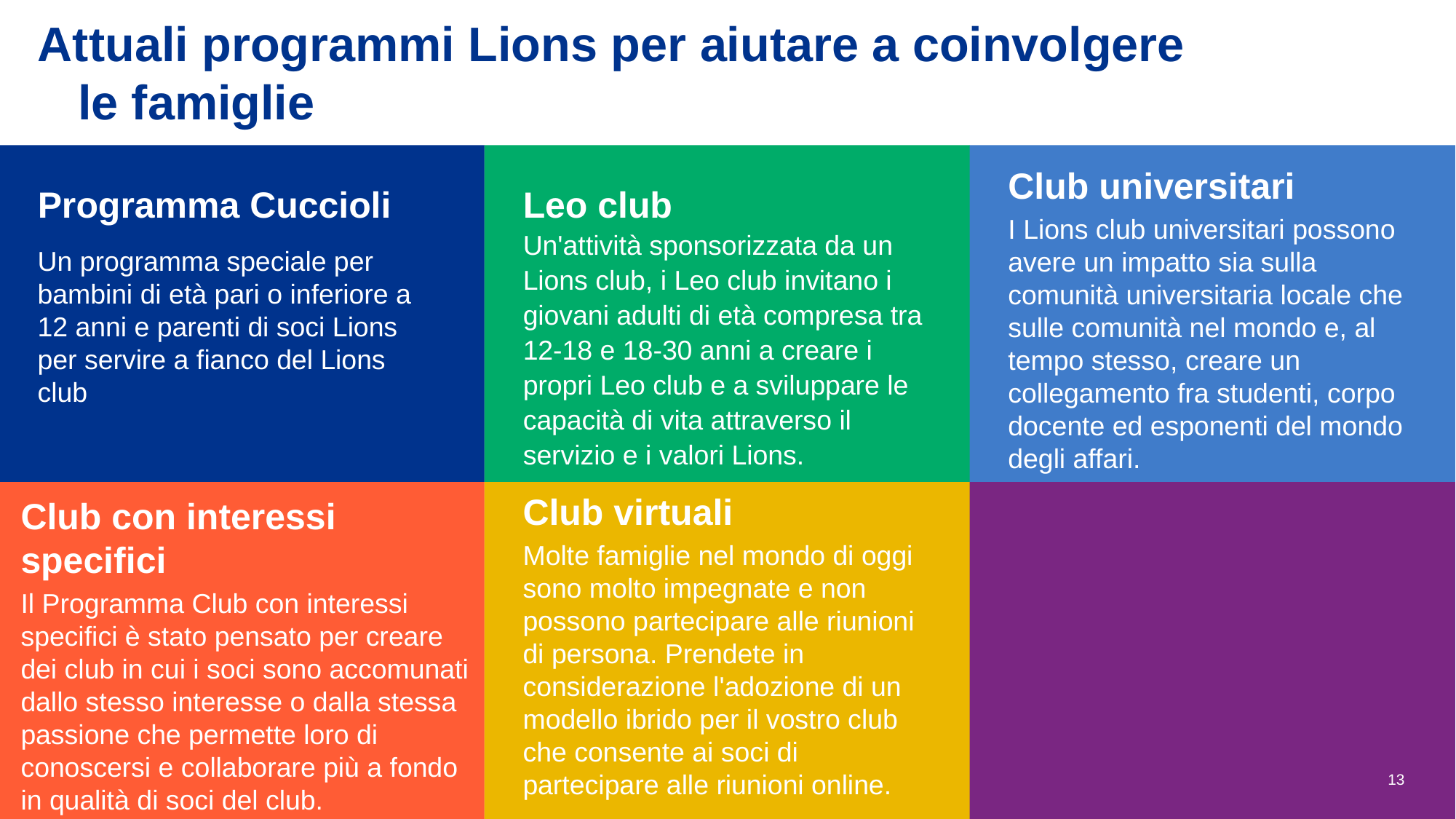

Attuali programmi Lions per aiutare a coinvolgere               le famiglie

Club universitari
I Lions club universitari possono avere un impatto sia sulla comunità universitaria locale che sulle comunità nel mondo e, al tempo stesso, creare un collegamento fra studenti, corpo docente ed esponenti del mondo degli affari.

Programma Cuccioli

Leo club
Un'attività sponsorizzata da un Lions club, i Leo club invitano i giovani adulti di età compresa tra 12-18 e 18-30 anni a creare i propri Leo club e a sviluppare le capacità di vita attraverso il servizio e i valori Lions.
Un programma speciale per bambini di età pari o inferiore a 12 anni e parenti di soci Lions per servire a fianco del Lions club
Club virtuali
Molte famiglie nel mondo di oggi sono molto impegnate e non possono partecipare alle riunioni di persona. Prendete in considerazione l'adozione di un modello ibrido per il vostro club che consente ai soci di partecipare alle riunioni online.
Club con interessi specifici
Il Programma Club con interessi specifici è stato pensato per creare dei club in cui i soci sono accomunati dallo stesso interesse o dalla stessa passione che permette loro di conoscersi e collaborare più a fondo in qualità di soci del club.

13